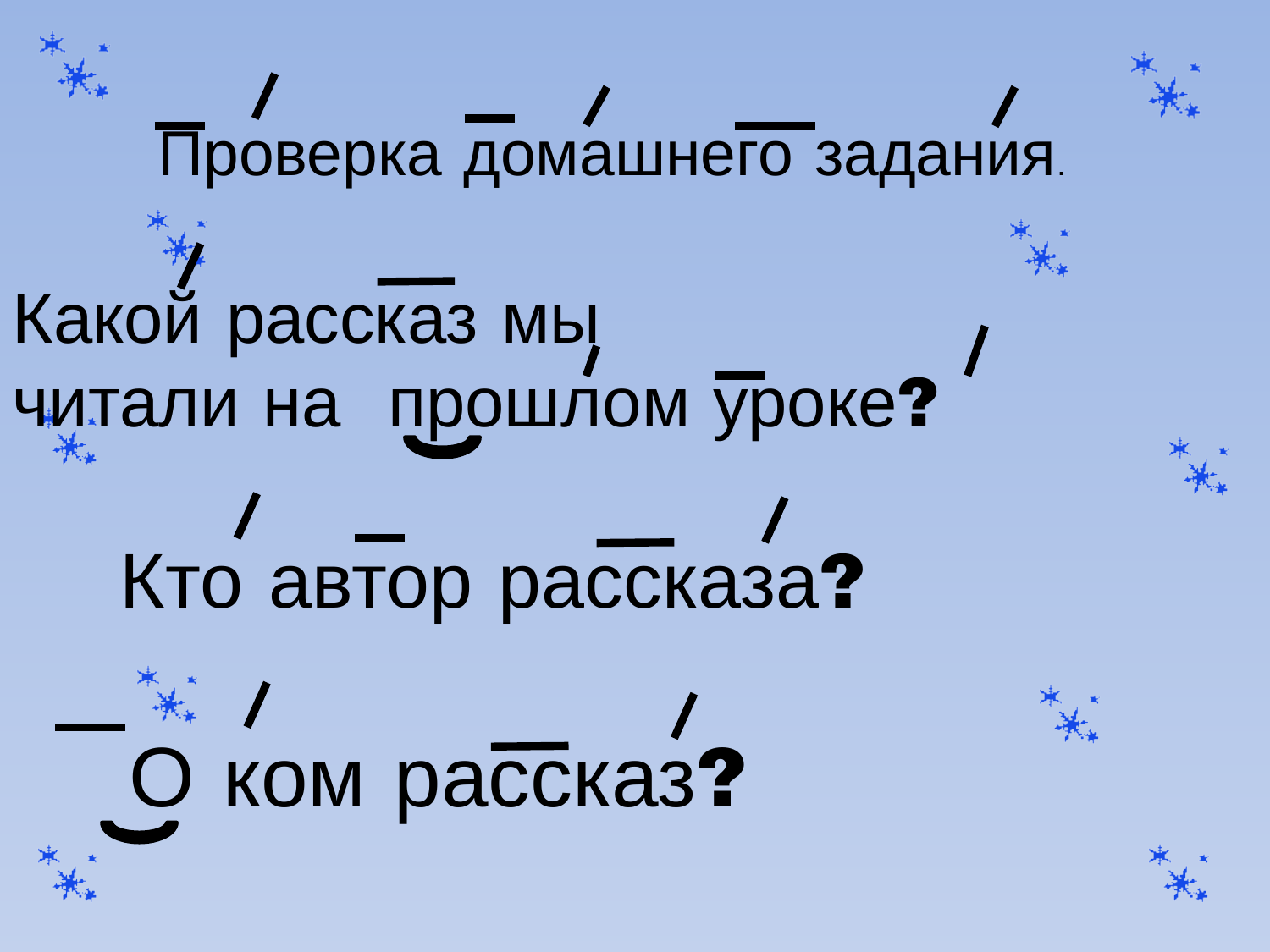

Проверка домашнего задания.
Какой рассказ мы
читали на  прошлом уроке?

Кто автор рассказа?
О ком рассказ?